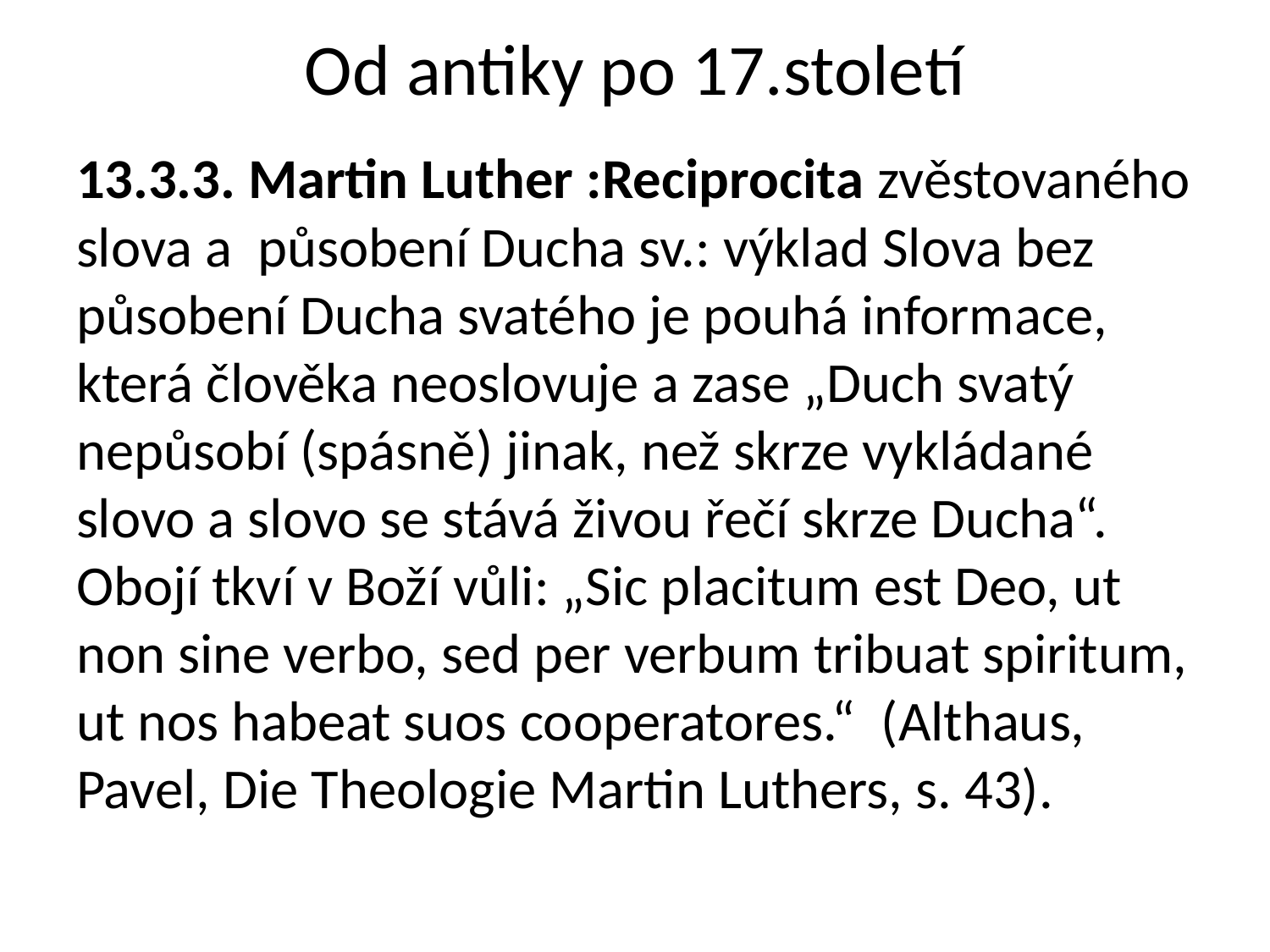

# Od antiky po 17.století
13.3.3. Martin Luther :Reciprocita zvěstovaného slova a  působení Ducha sv.: výklad Slova bez působení Ducha svatého je pouhá informace, která člověka neoslovuje a zase „Duch svatý nepůsobí (spásně) jinak, než skrze vykládané slovo a slovo se stává živou řečí skrze Ducha“. Obojí tkví v Boží vůli: „Sic placitum est Deo, ut non sine verbo, sed per verbum tribuat spiritum, ut nos habeat suos cooperatores.“  (Althaus, Pavel, Die Theologie Martin Luthers, s. 43).